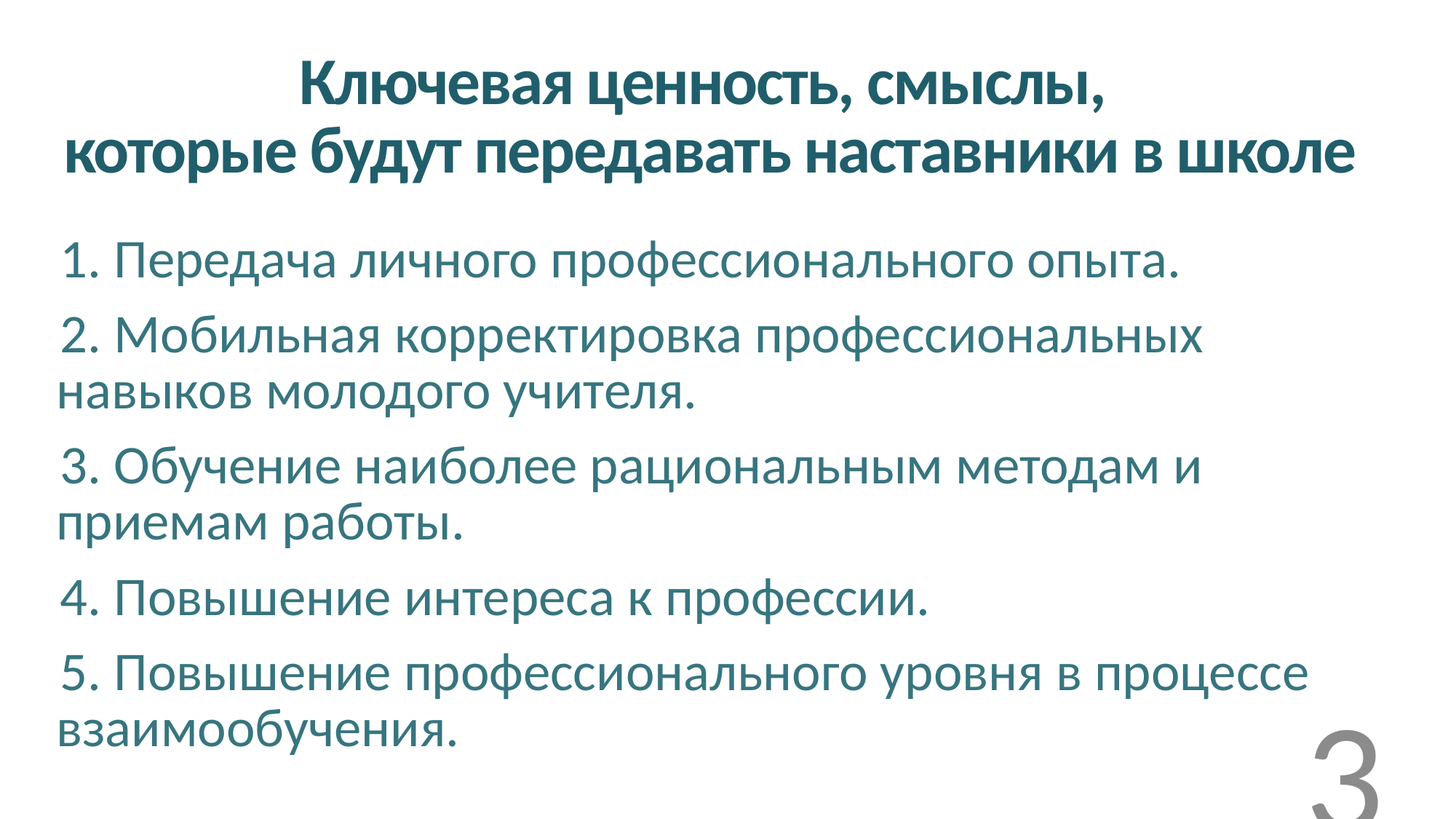

# Ключевая ценность, смыслы, которые будут передавать наставники в школе
1. Передача личного профессионального опыта.
2. Мобильная корректировка профессиональных  навыков молодого учителя.
3. Обучение наиболее рациональным методам и приемам работы.
4. Повышение интереса к профессии.
5. Повышение профессионального уровня в процессе взаимообучения.
3